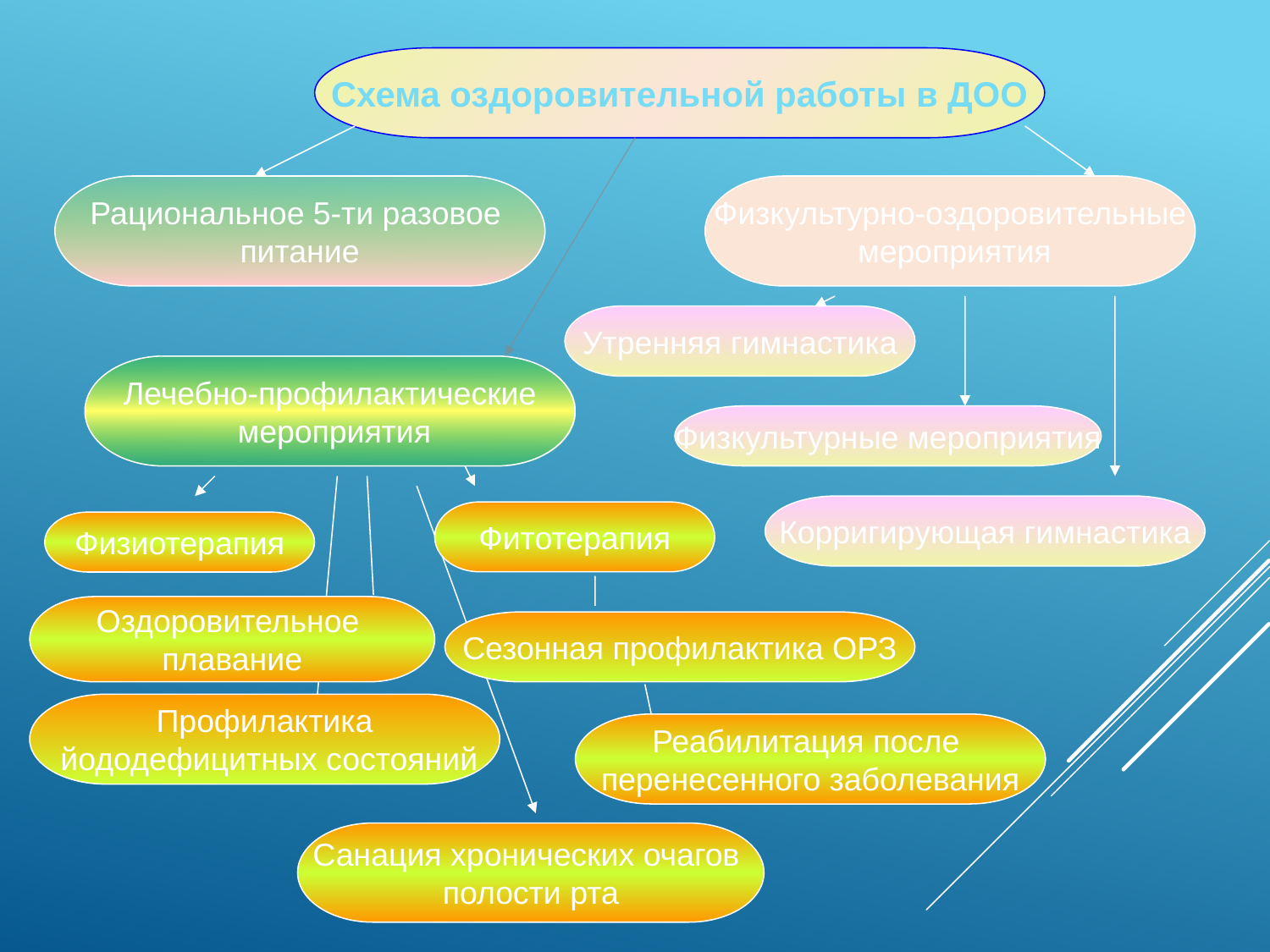

Схема оздоровительной работы в ДОО

Рациональное 5-ти разовое
питание
Физкультурно-оздоровительные
 мероприятия

Утренняя гимнастика
Лечебно-профилактические
 мероприятия
Физкультурные мероприятия

Корригирующая гимнастика
Фитотерапия
Физиотерапия

Оздоровительное
плавание
Сезонная профилактика ОРЗ

Профилактика
 йододефицитных состояний
Реабилитация после
перенесенного заболевания
Санация хронических очагов
полости рта